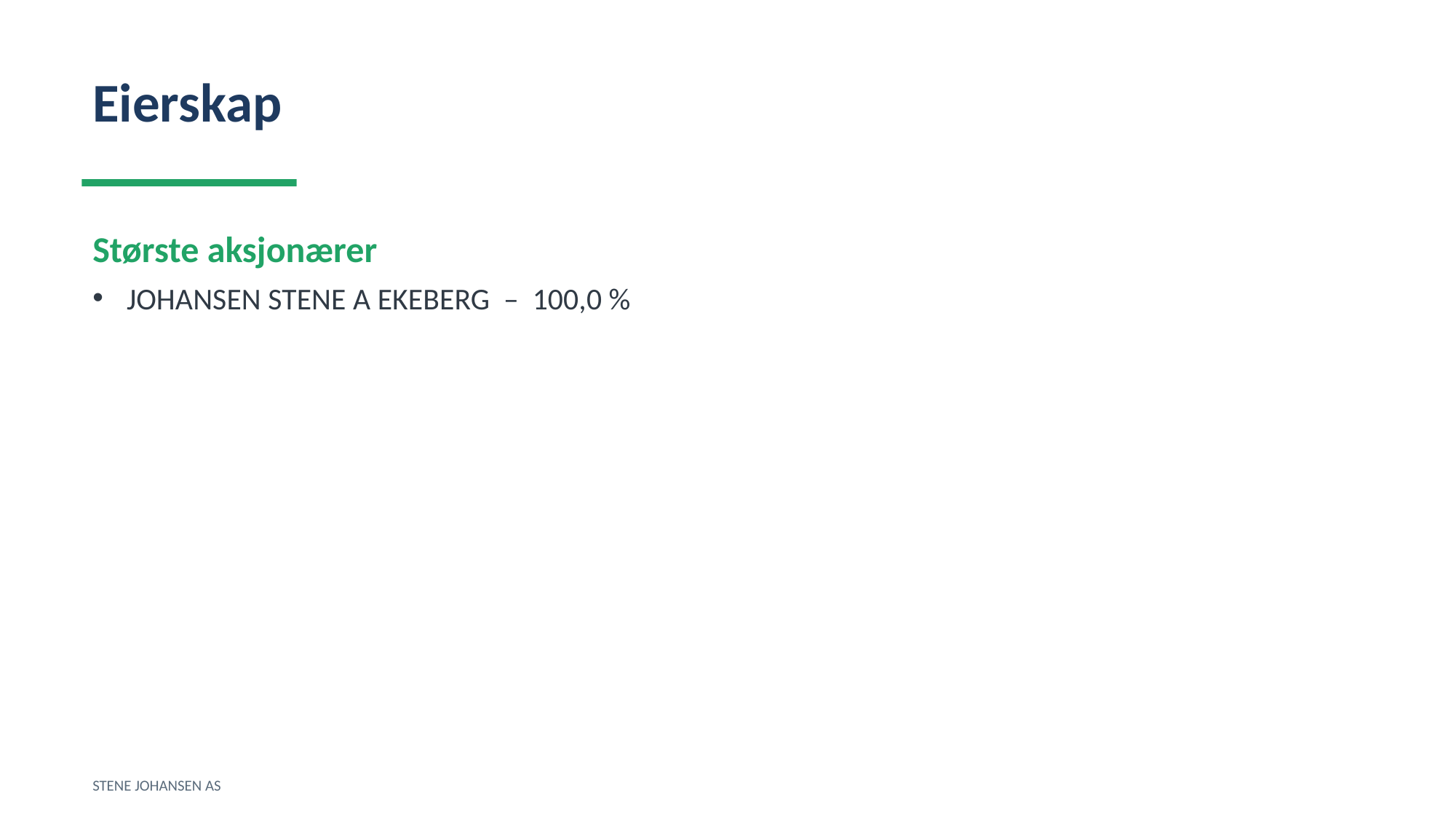

Eierskap

Største aksjonærer
JOHANSEN STENE A EKEBERG  –  100,0 %
STENE JOHANSEN AS